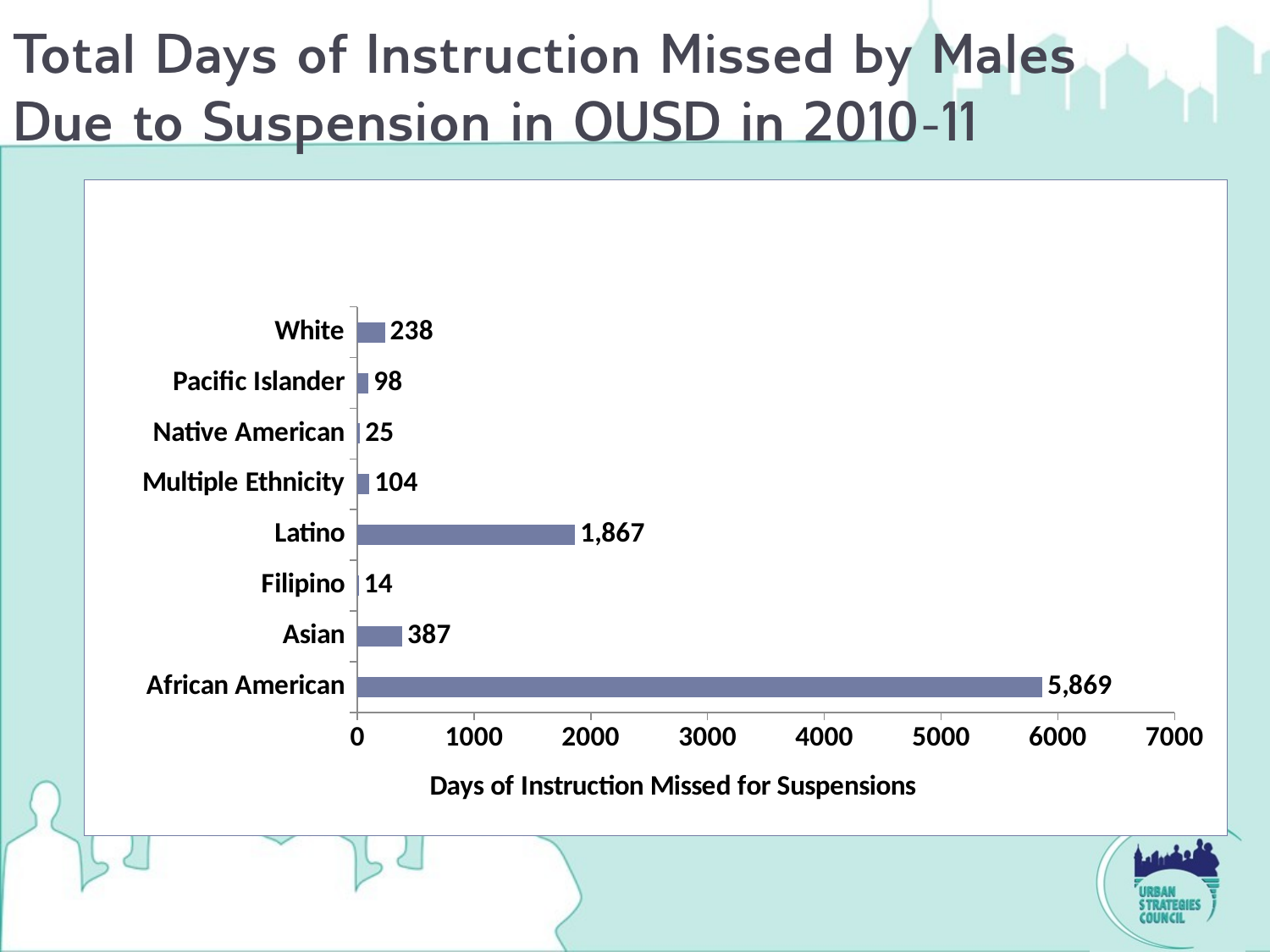

Total Days of Instruction Missed by Males Due to Suspension in OUSD in 2010-11

### Chart

| Category | Total Days of Instruction Missed for Suspensions by Males in OUSD |
|---|---|
| African American | 5869.0 |
| Asian | 387.0 |
| Filipino | 14.0 |
| Latino | 1867.0 |
| Multiple Ethnicity | 104.0 |
| Native American | 25.0 |
| Pacific Islander | 98.0 |
| White | 238.0 |